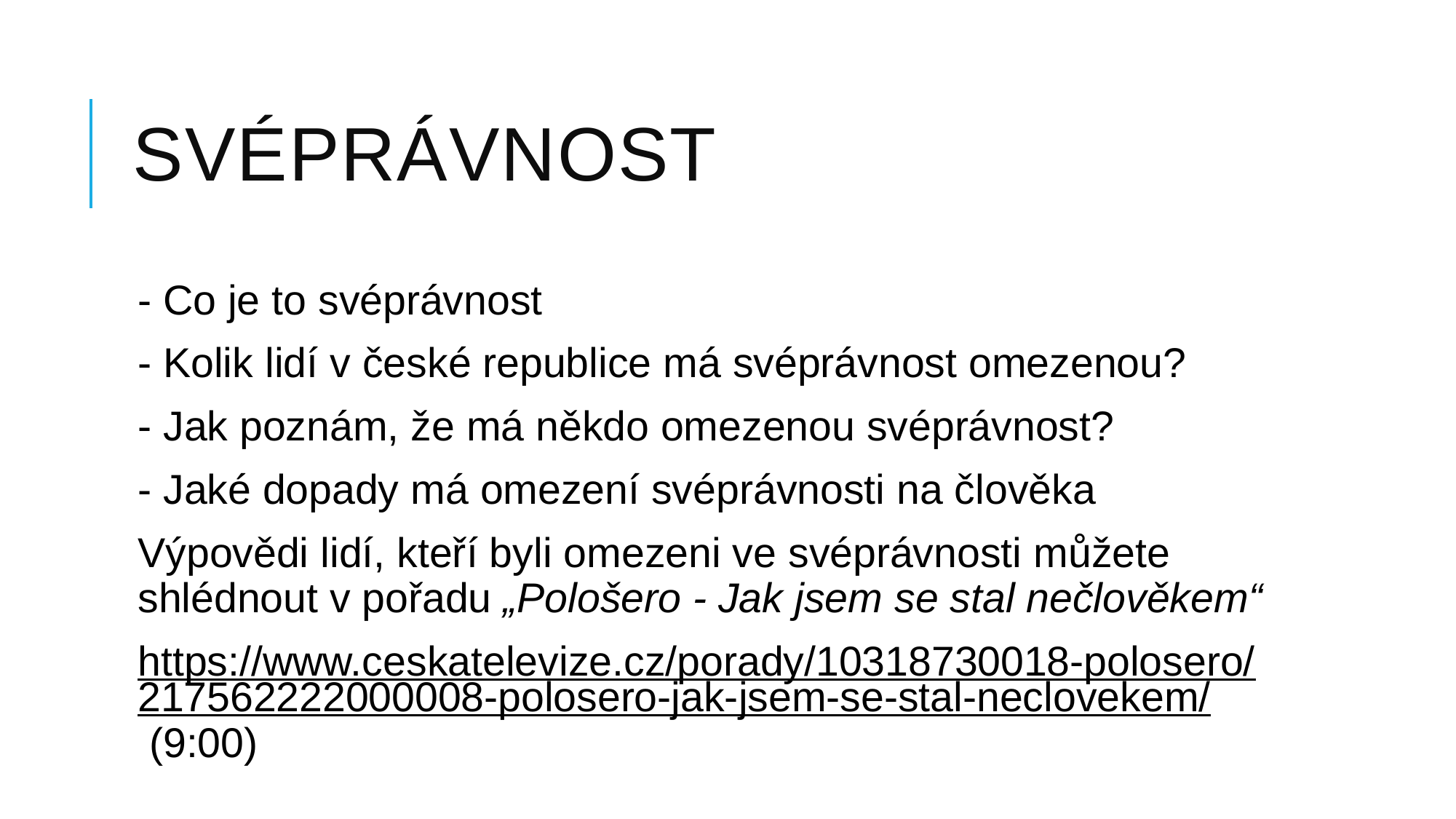

# Svéprávnost
- Co je to svéprávnost
- Kolik lidí v české republice má svéprávnost omezenou?
- Jak poznám, že má někdo omezenou svéprávnost?
- Jaké dopady má omezení svéprávnosti na člověka
Výpovědi lidí, kteří byli omezeni ve svéprávnosti můžete shlédnout v pořadu „Pološero - Jak jsem se stal nečlověkem“
https://www.ceskatelevize.cz/porady/10318730018-polosero/217562222000008-polosero-jak-jsem-se-stal-neclovekem/ (9:00)